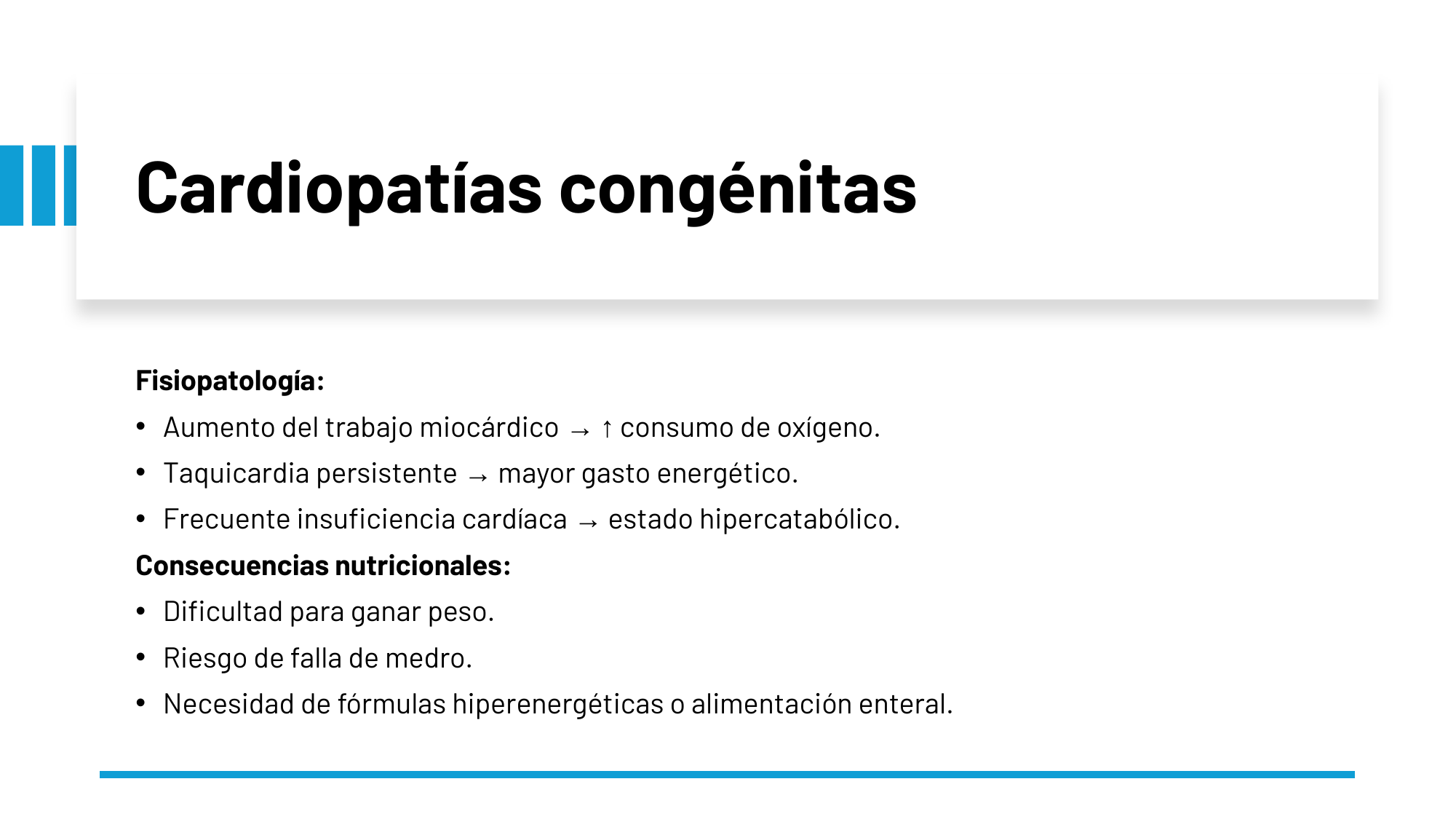

# Cardiopatías congénitas

Fisiopatología:
Aumento del trabajo miocárdico → ↑ consumo de oxígeno.
Taquicardia persistente → mayor gasto energético.
Frecuente insuficiencia cardíaca → estado hipercatabólico.
Consecuencias nutricionales:
Dificultad para ganar peso.
Riesgo de falla de medro.
Necesidad de fórmulas hiperenergéticas o alimentación enteral.